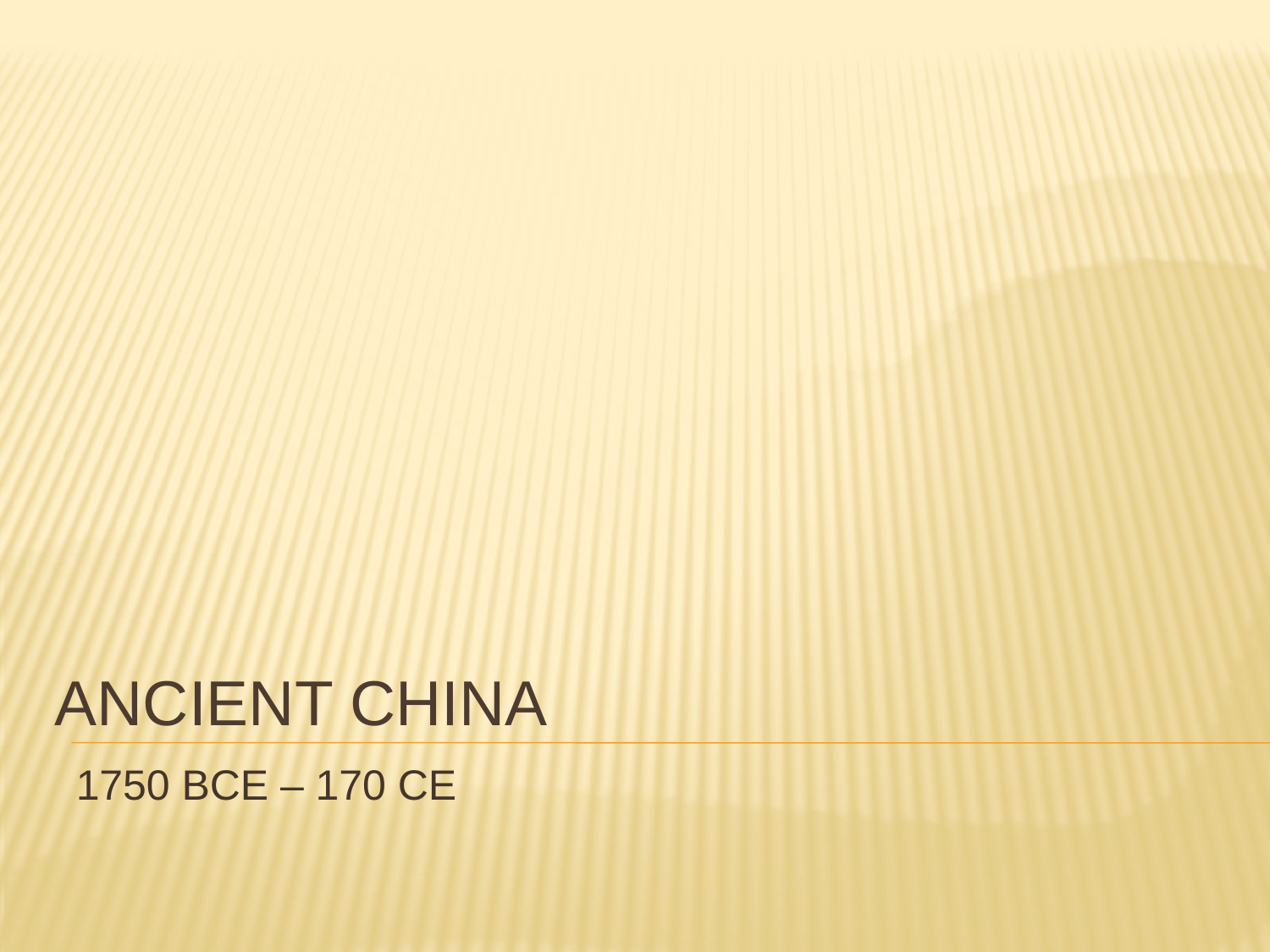

# Ancient china
1750 BCE – 170 CE